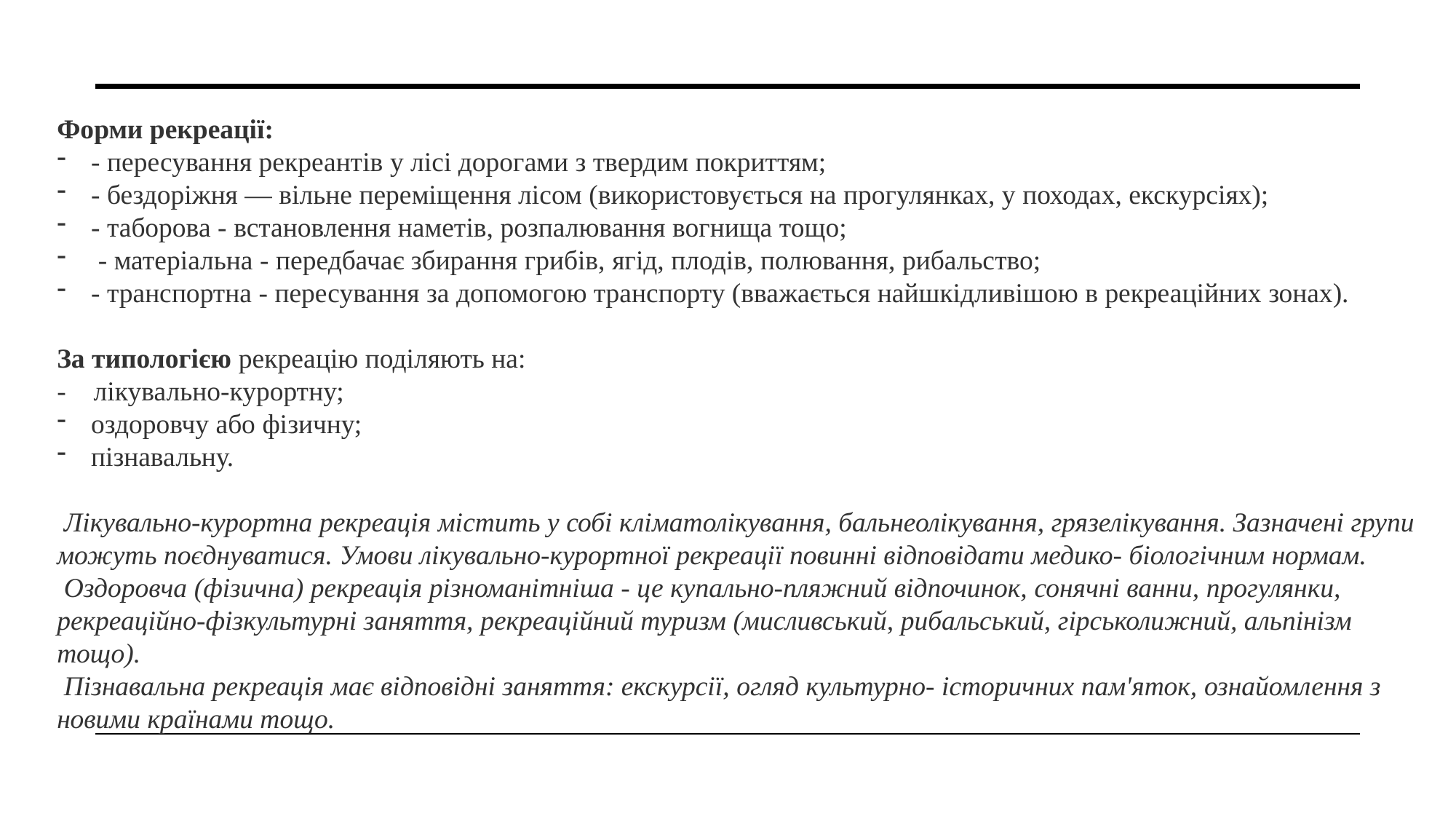

Форми рекреації:
- пересування рекреантів у лісі дорогами з твердим покриттям;
- бездоріжня — вільне переміщення лісом (використовується на прогулянках, у походах, екскурсіях);
- таборова - встановлення наметів, розпалювання вогнища тощо;
 - матеріальна - передбачає збирання грибів, ягід, плодів, полювання, рибальство;
- транспортна - пересування за допомогою транспорту (вважається найшкідливішою в рекреаційних зонах).

За типологією рекреацію поділяють на:
-    лікувально-курортну;
оздоровчу або фізичну;
пізнавальну.

 Лікувально-курортна рекреація містить у собі кліматолікування, бальнеолікування, грязелікування. Зазначені групи можуть поєднуватися. Умови лікувально-курортної рекреації повинні відповідати медико- біологічним нормам.
 Оздоровча (фізична) рекреація різноманітніша - це купально-пляжний відпочинок, сонячні ванни, прогулянки, рекреаційно-фізкультурні заняття, рекреаційний туризм (мисливський, рибальський, гірськолижний, альпінізм тощо).
 Пізнавальна рекреація має відповідні заняття: екскурсії, огляд культурно- історичних пам'яток, ознайомлення з новими країнами тощо.